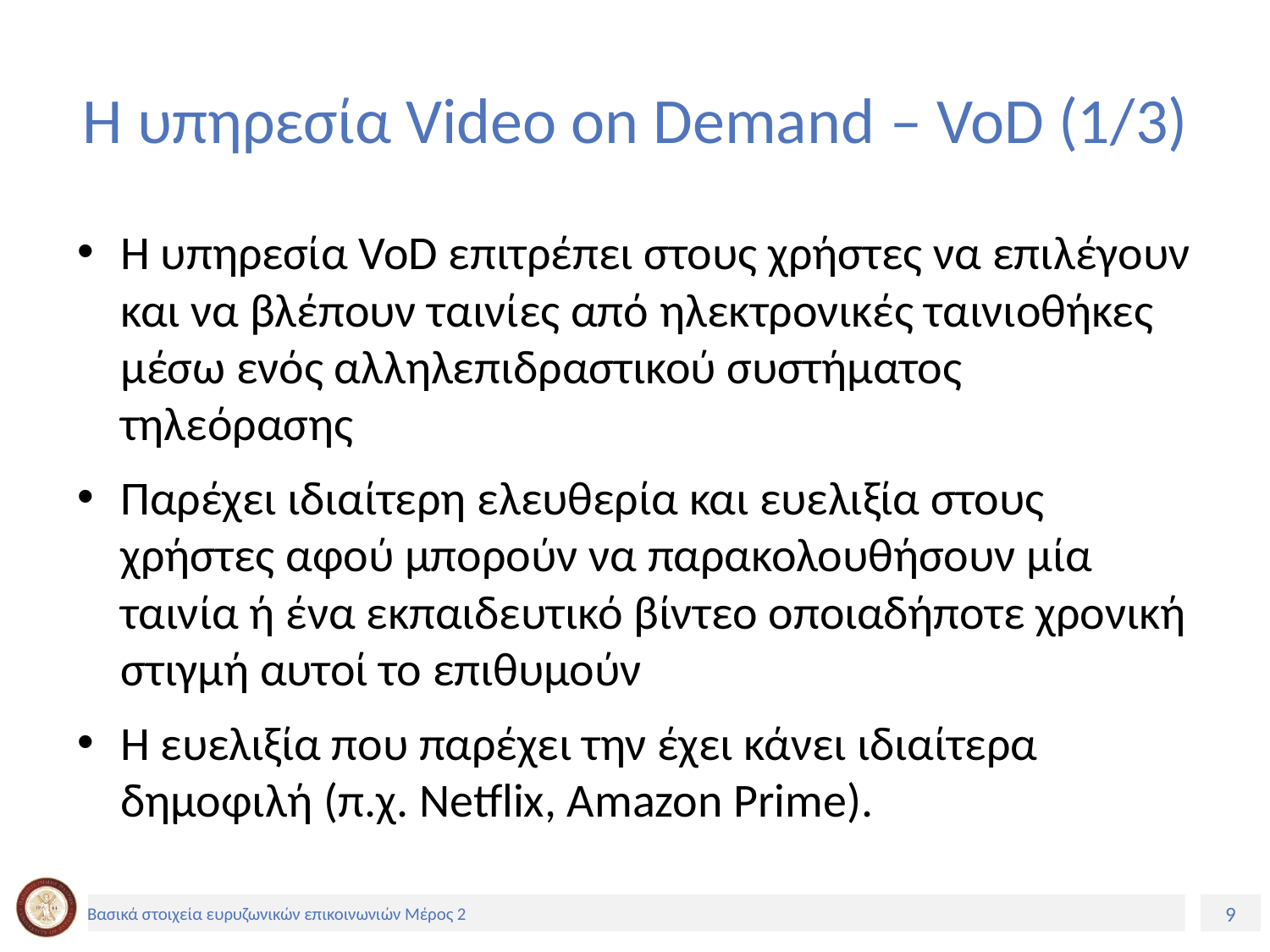

# Η υπηρεσία Video on Demand – VoD (1/3)
Η υπηρεσία VoD επιτρέπει στους χρήστες να επιλέγουν και να βλέπουν ταινίες από ηλεκτρονικές ταινιοθήκες μέσω ενός αλληλεπιδραστικού συστήματος τηλεόρασης
Παρέχει ιδιαίτερη ελευθερία και ευελιξία στους χρήστες αφού μπορούν να παρακολουθήσουν μία ταινία ή ένα εκπαιδευτικό βίντεο οποιαδήποτε χρονική στιγμή αυτοί το επιθυμούν
Η ευελιξία που παρέχει την έχει κάνει ιδιαίτερα δημοφιλή (π.χ. Netflix, Amazon Prime).